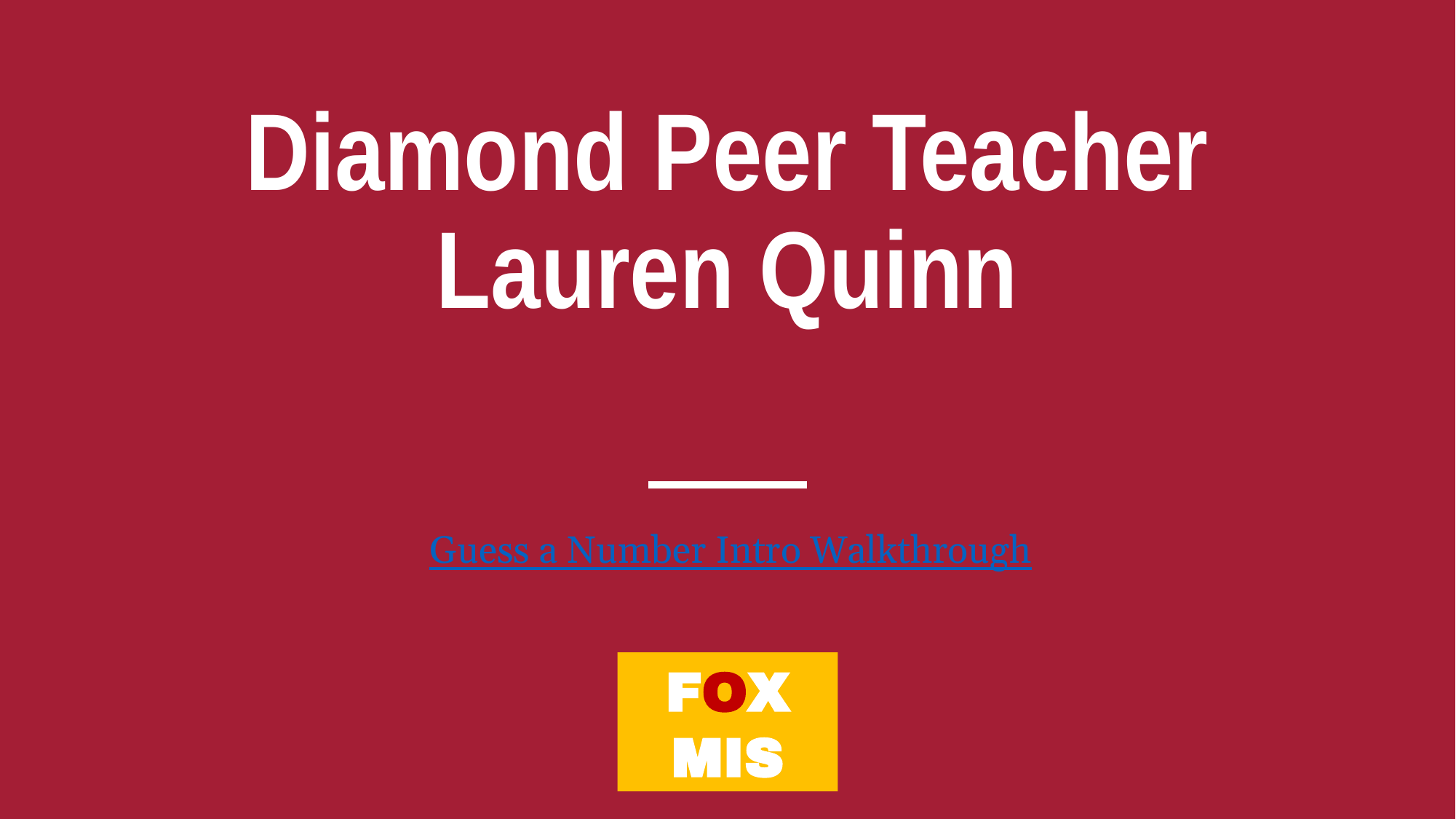

# Diamond Peer Teacher Lauren Quinn
Guess a Number Intro Walkthrough
FOX
MIS